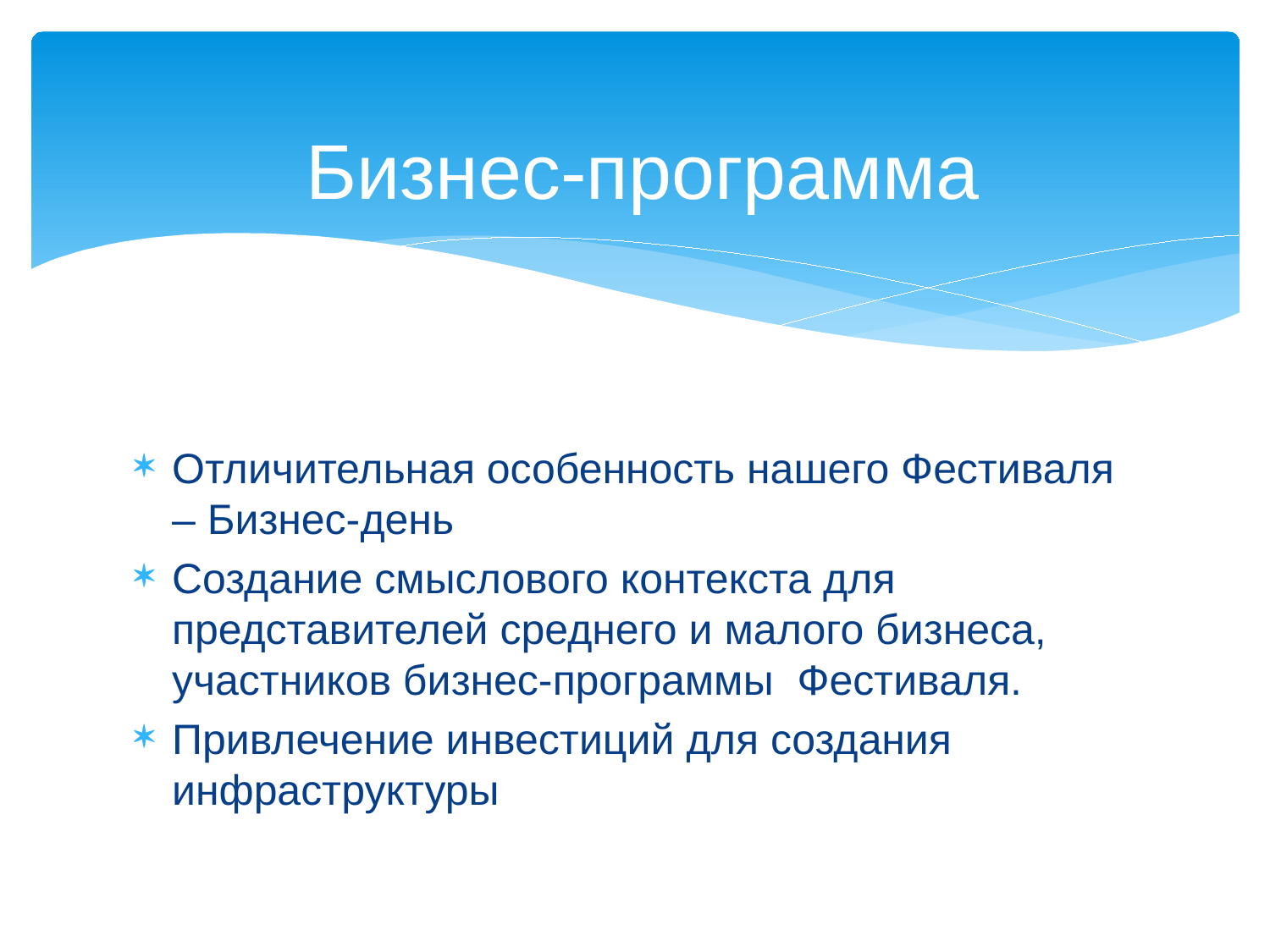

# Бизнес-программа

Отличительная особенность нашего Фестиваля – Бизнес-день
Создание смыслового контекста для представителей среднего и малого бизнеса, участников бизнес-программы  Фестиваля.
Привлечение инвестиций для создания инфраструктуры